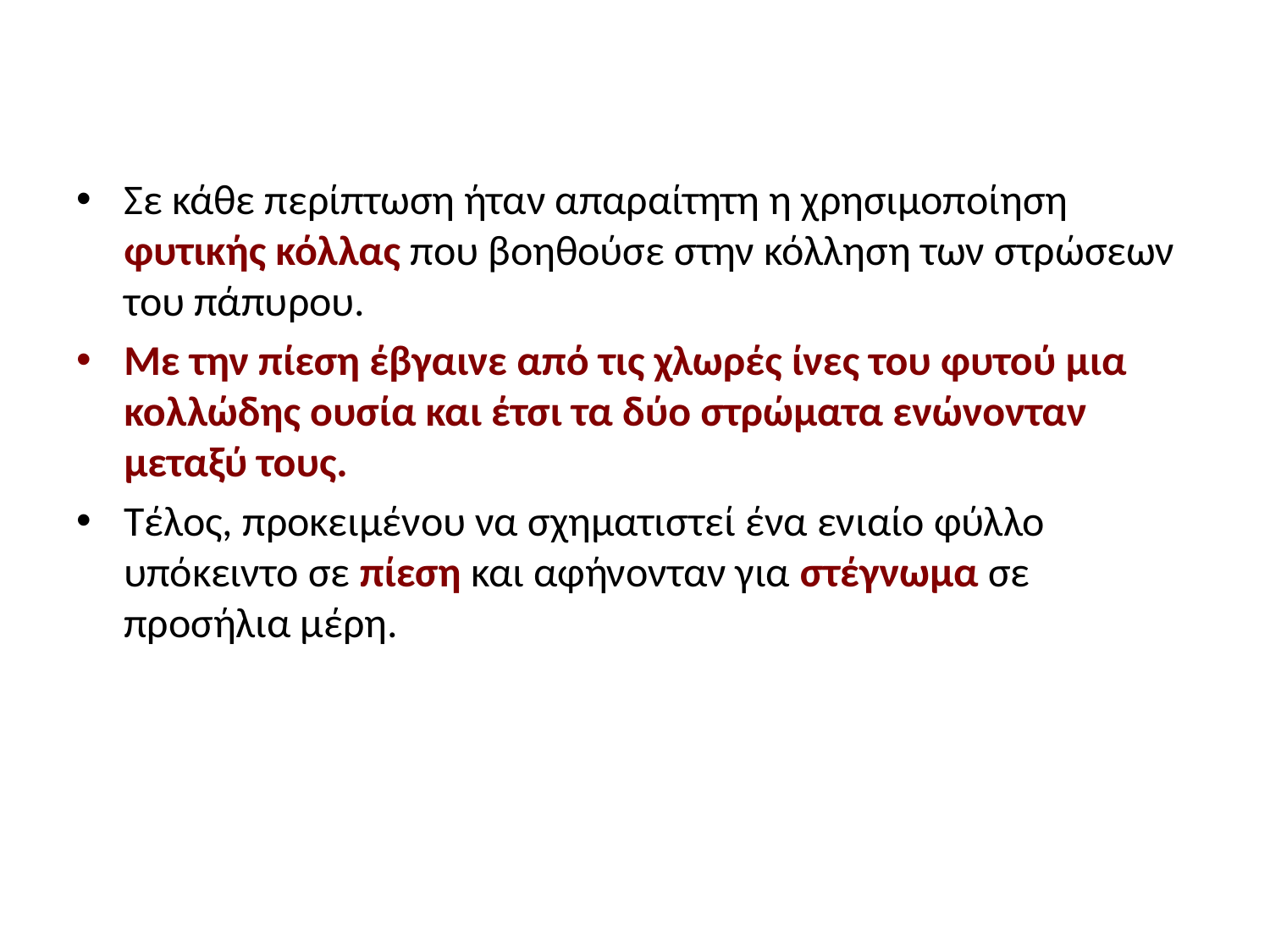

#
Σε κάθε περίπτωση ήταν απαραίτητη η χρησιμοποίηση φυτικής κόλλας που βοηθούσε στην κόλληση των στρώσεων του πάπυρου.
Με την πίεση έβγαινε από τις χλωρές ίνες του φυτού μια κολλώδης ουσία και έτσι τα δύο στρώματα ενώνονταν μεταξύ τους.
Τέλος, προκειμένου να σχηματιστεί ένα ενιαίο φύλλο υπόκειντο σε πίεση και αφήνονταν για στέγνωμα σε προσήλια μέρη.